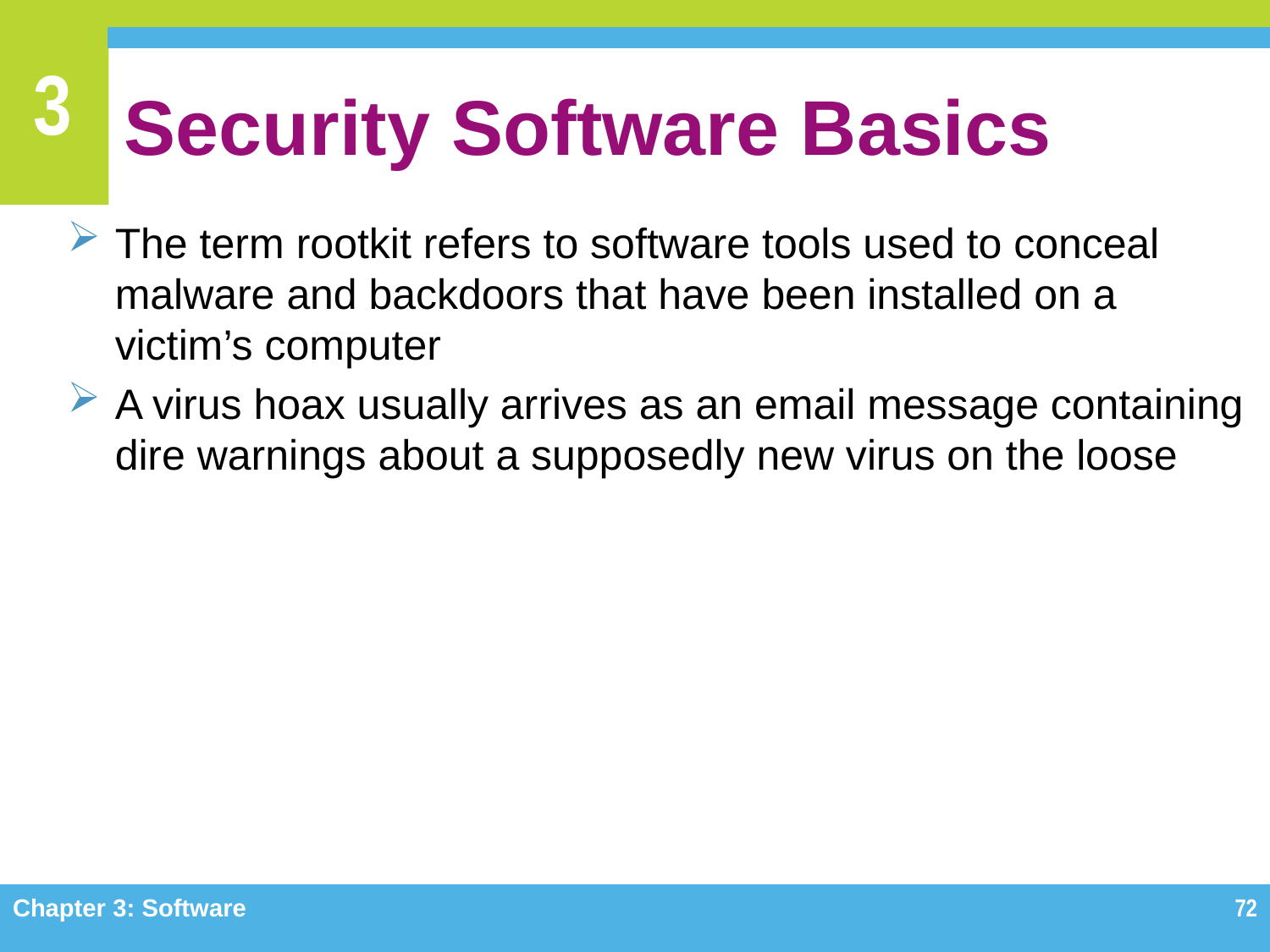

# Security Software Basics
The term rootkit refers to software tools used to conceal malware and backdoors that have been installed on a victim’s computer
A virus hoax usually arrives as an email message containing dire warnings about a supposedly new virus on the loose
Chapter 3: Software
72